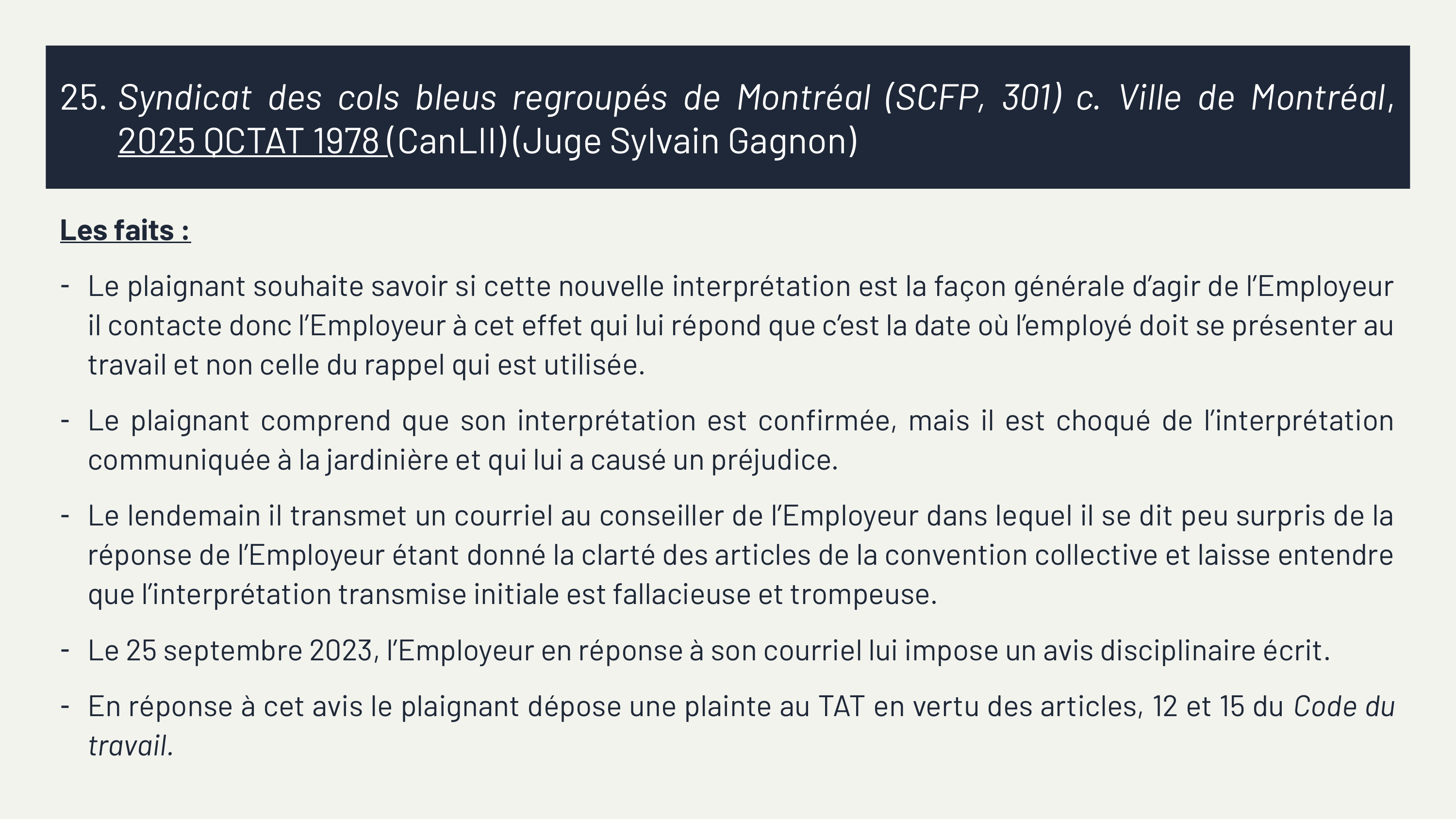

# 25.	Syndicat des cols bleus regroupés de Montréal (SCFP, 301) c. Ville de Montréal, 2025 QCTAT 1978 (CanLII) (Juge Sylvain Gagnon)
Les faits :
Le plaignant souhaite savoir si cette nouvelle interprétation est la façon générale d’agir de l’Employeur il contacte donc l’Employeur à cet effet qui lui répond que c’est la date où l’employé doit se présenter au travail et non celle du rappel qui est utilisée.
Le plaignant comprend que son interprétation est confirmée, mais il est choqué de l’interprétation communiquée à la jardinière et qui lui a causé un préjudice.
Le lendemain il transmet un courriel au conseiller de l’Employeur dans lequel il se dit peu surpris de la réponse de l’Employeur étant donné la clarté des articles de la convention collective et laisse entendre que l’interprétation transmise initiale est fallacieuse et trompeuse.
Le 25 septembre 2023, l’Employeur en réponse à son courriel lui impose un avis disciplinaire écrit.
En réponse à cet avis le plaignant dépose une plainte au TAT en vertu des articles, 12 et 15 du Code du travail.